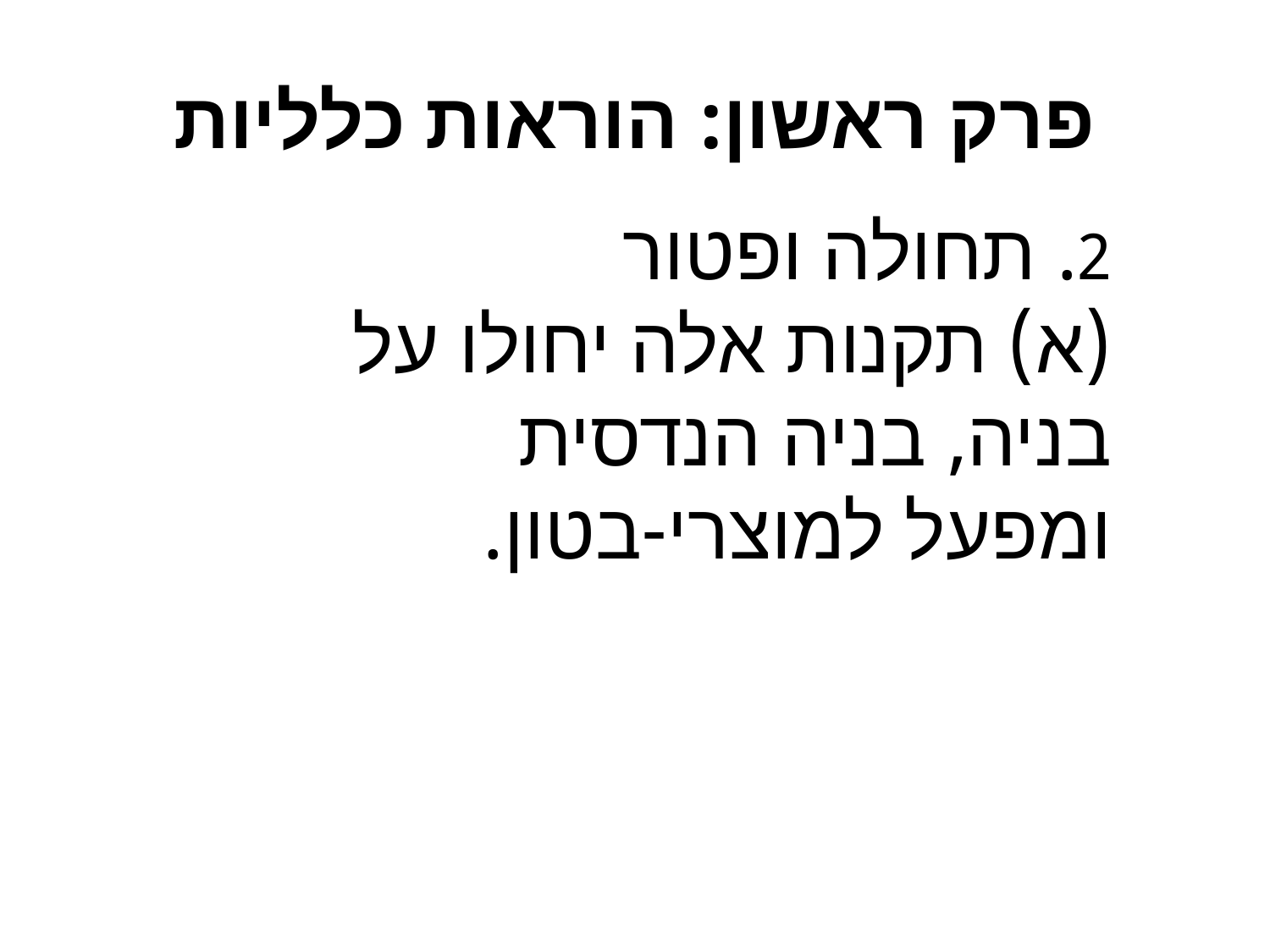

# פרק ראשון: הוראות כלליות
2. תחולה ופטור
(א) תקנות אלה יחולו על בניה, בניה הנדסית ומפעל למוצרי-בטון.